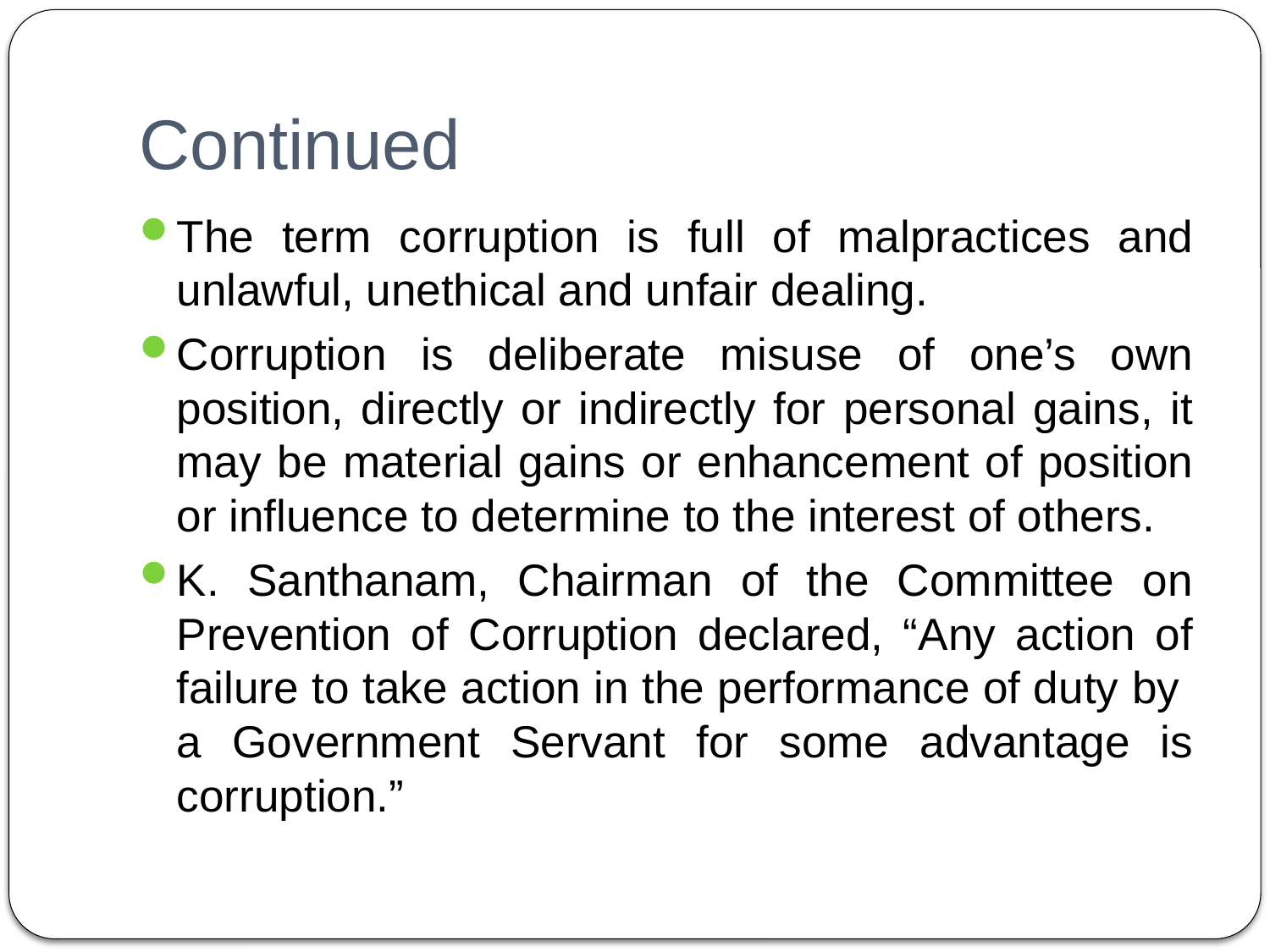

# Continued
The term corruption is full of malpractices and unlawful, unethical and unfair dealing.
Corruption is deliberate misuse of one’s own position, directly or indirectly for personal gains, it may be material gains or enhancement of position or influence to determine to the interest of others.
K. Santhanam, Chairman of the Committee on Prevention of Corruption declared, “Any action of failure to take action in the performance of duty by  a Government Servant for some advantage is corruption.”